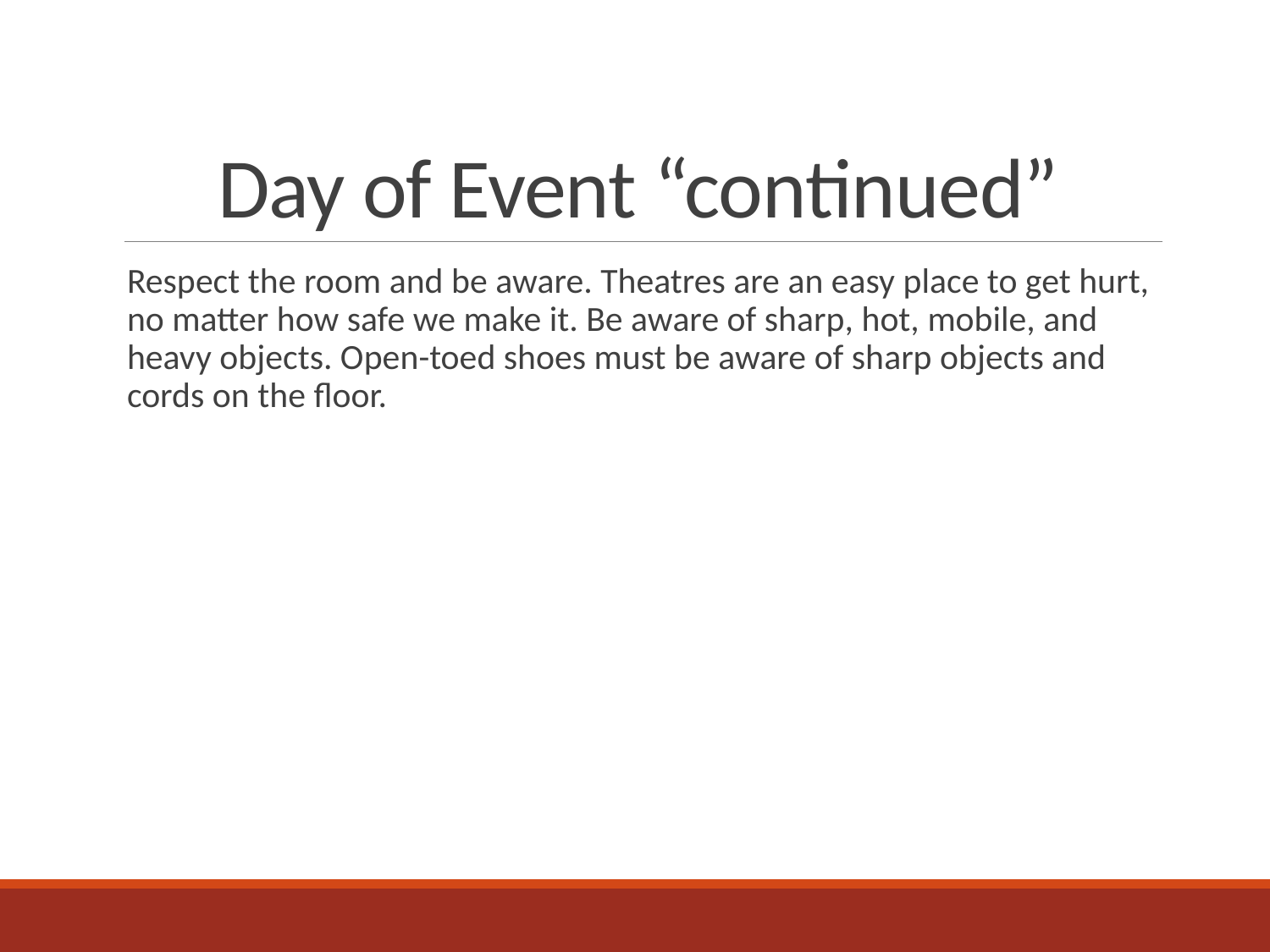

# Day of Event “continued”
Respect the room and be aware. Theatres are an easy place to get hurt, no matter how safe we make it. Be aware of sharp, hot, mobile, and heavy objects. Open-toed shoes must be aware of sharp objects and cords on the floor.